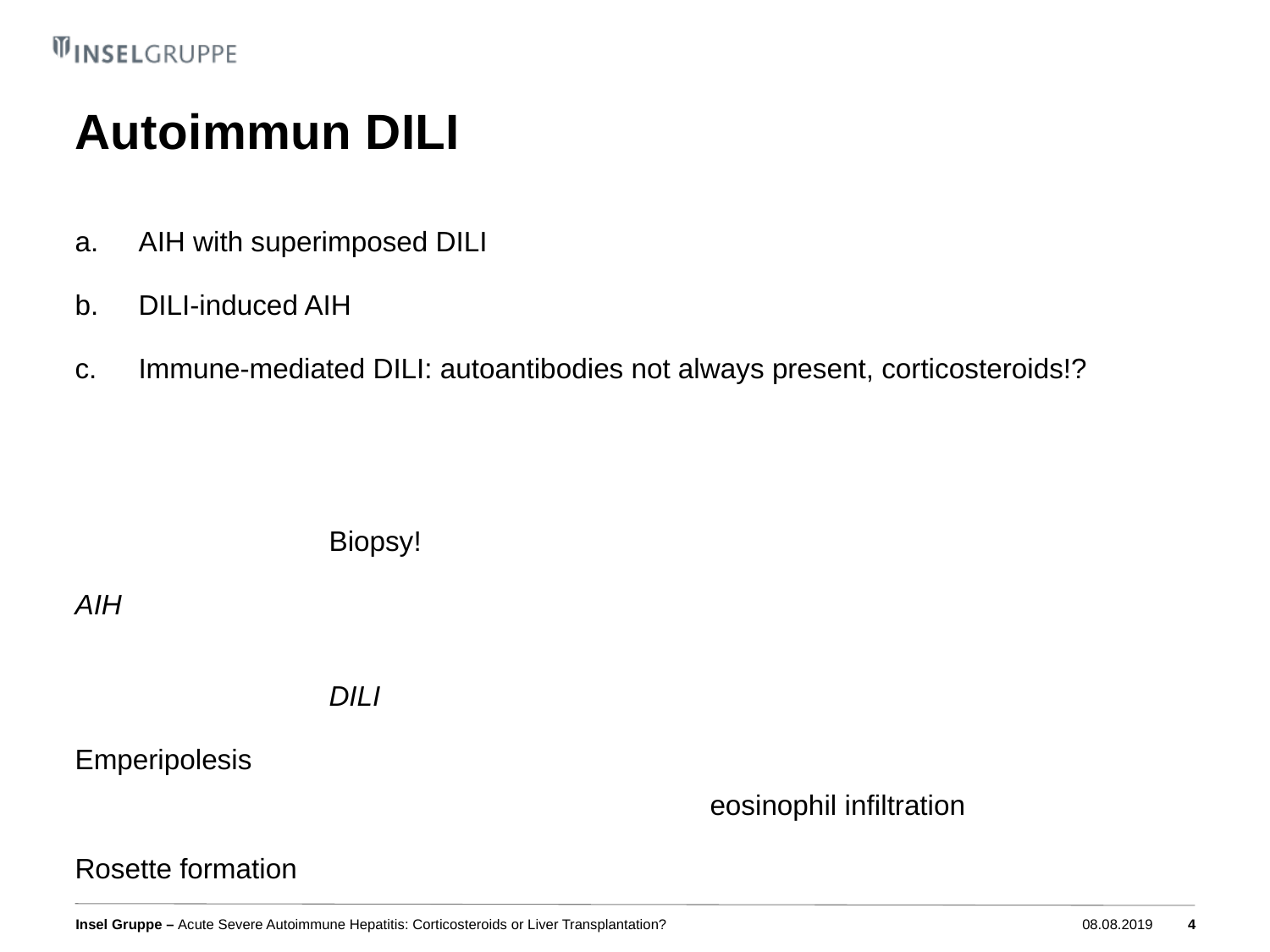

# Autoimmun DILI
AIH with superimposed DILI
DILI-induced AIH
Immune-mediated DILI: autoantibodies not always present, corticosteroids!?

										Biopsy!
AIH																		DILI
Emperipolesis												eosinophil infiltration
Rosette formation
								centrilobular necrosis
Acute Severe Autoimmune Hepatitis: Corticosteroids or Liver Transplantation?
08.08.2019
4